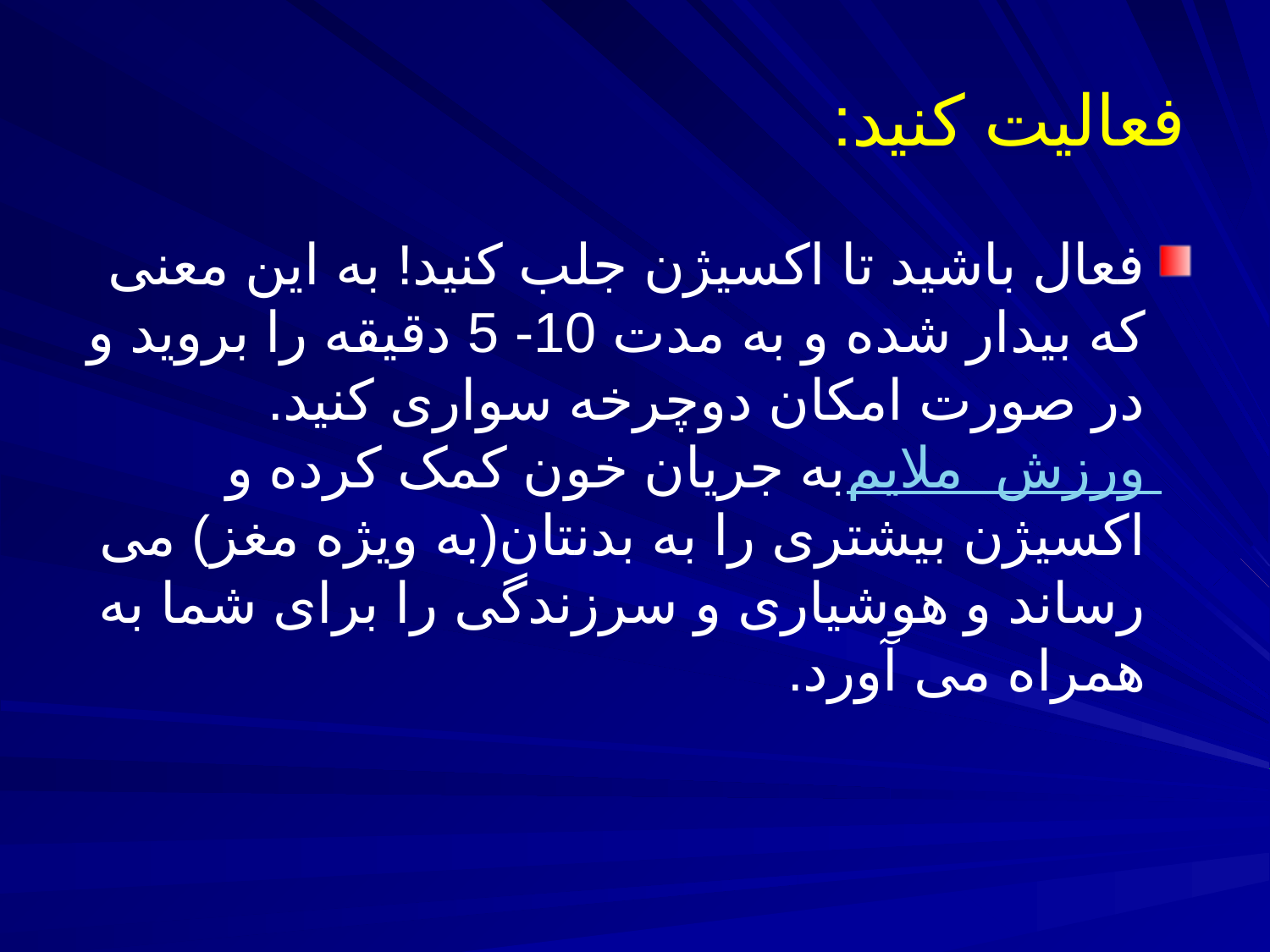

# فعالیت کنید:
فعال باشید تا اکسیژن جلب کنید! به این معنی که بیدار شده و به مدت 10- 5 دقیقه را بروید و در صورت امکان دوچرخه سواری کنید. ورزش ملایم به جریان خون کمک کرده و اکسیژن بیشتری را به بدنتان(به ویژه مغز) می رساند و هوشیاری و سرزندگی را برای شما به همراه می آورد.